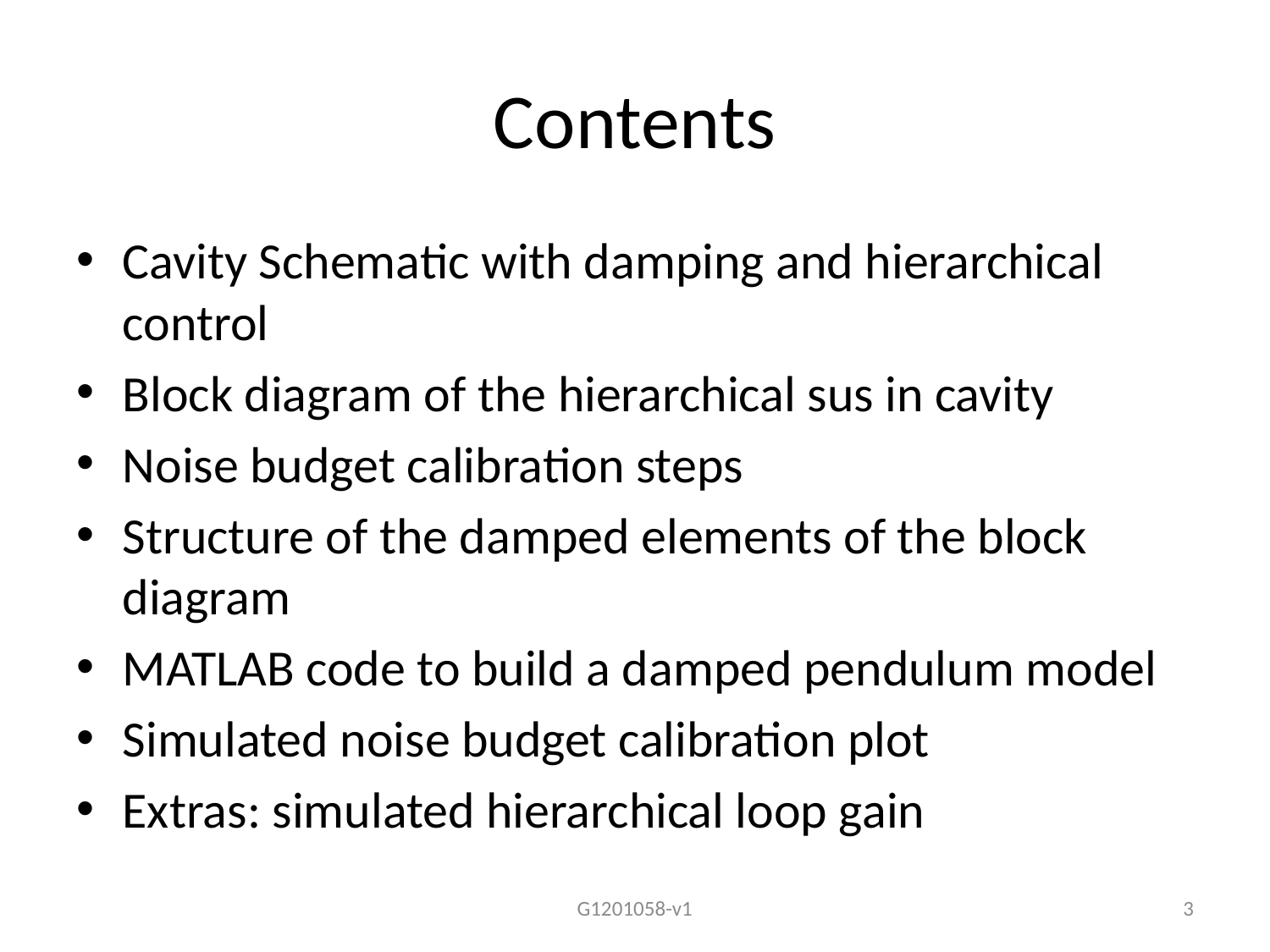

# Contents
Cavity Schematic with damping and hierarchical control
Block diagram of the hierarchical sus in cavity
Noise budget calibration steps
Structure of the damped elements of the block diagram
MATLAB code to build a damped pendulum model
Simulated noise budget calibration plot
Extras: simulated hierarchical loop gain
G1201058-v1
3